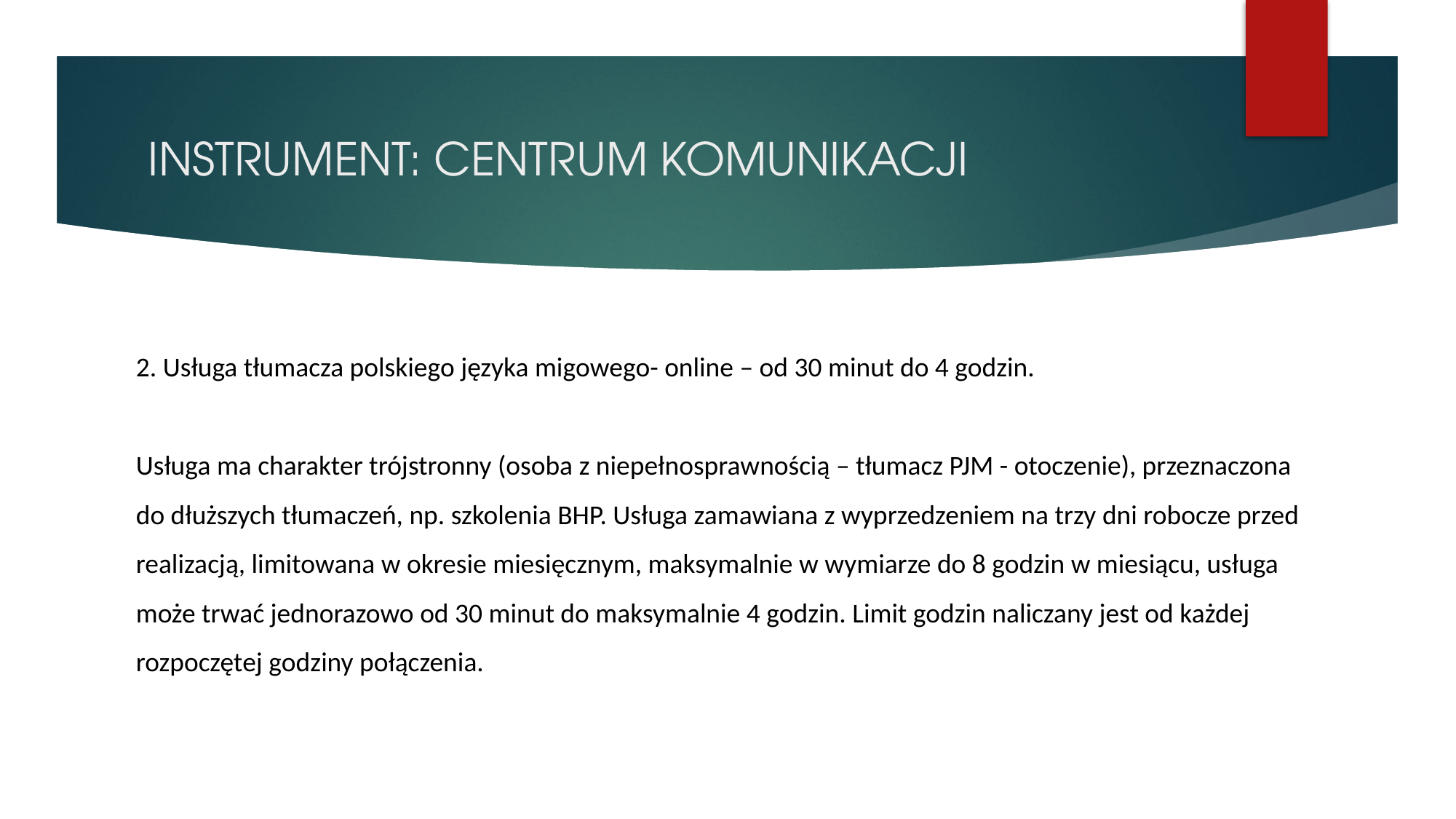

# INSTRUMENT: CENTRUM KOMUNIKACJI
2. Usługa tłumacza polskiego języka migowego- online – od 30 minut do 4 godzin.

Usługa ma charakter trójstronny (osoba z niepełnosprawnością – tłumacz PJM - otoczenie), przeznaczona do dłuższych tłumaczeń, np. szkolenia BHP. Usługa zamawiana z wyprzedzeniem na trzy dni robocze przed realizacją, limitowana w okresie miesięcznym, maksymalnie w wymiarze do 8 godzin w miesiącu, usługa może trwać jednorazowo od 30 minut do maksymalnie 4 godzin. Limit godzin naliczany jest od każdej rozpoczętej godziny połączenia.